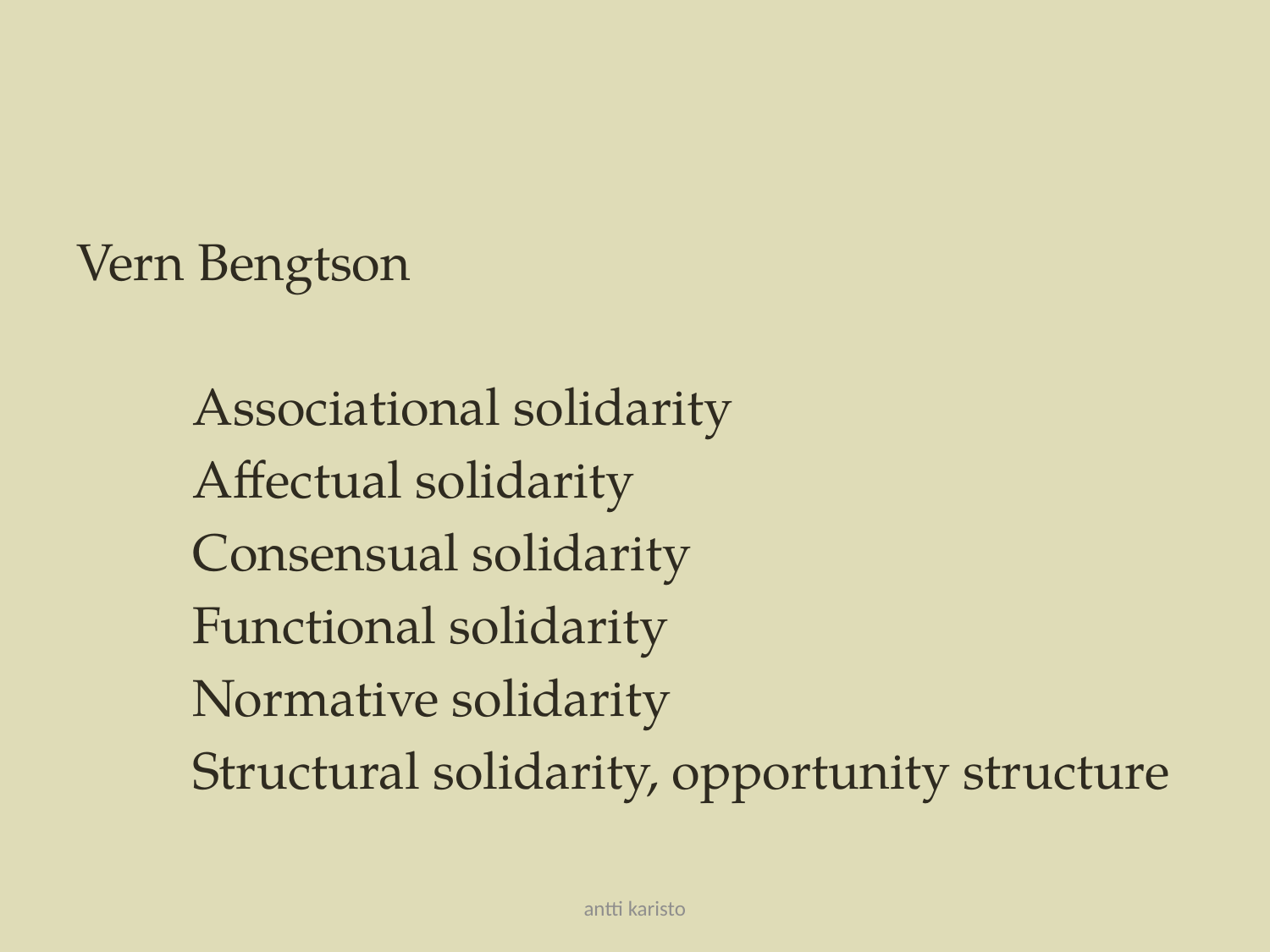

#
Vern Bengtson

	Associational solidarity
	Affectual solidarity
	Consensual solidarity
	Functional solidarity
	Normative solidarity
	Structural solidarity, opportunity structure
antti karisto